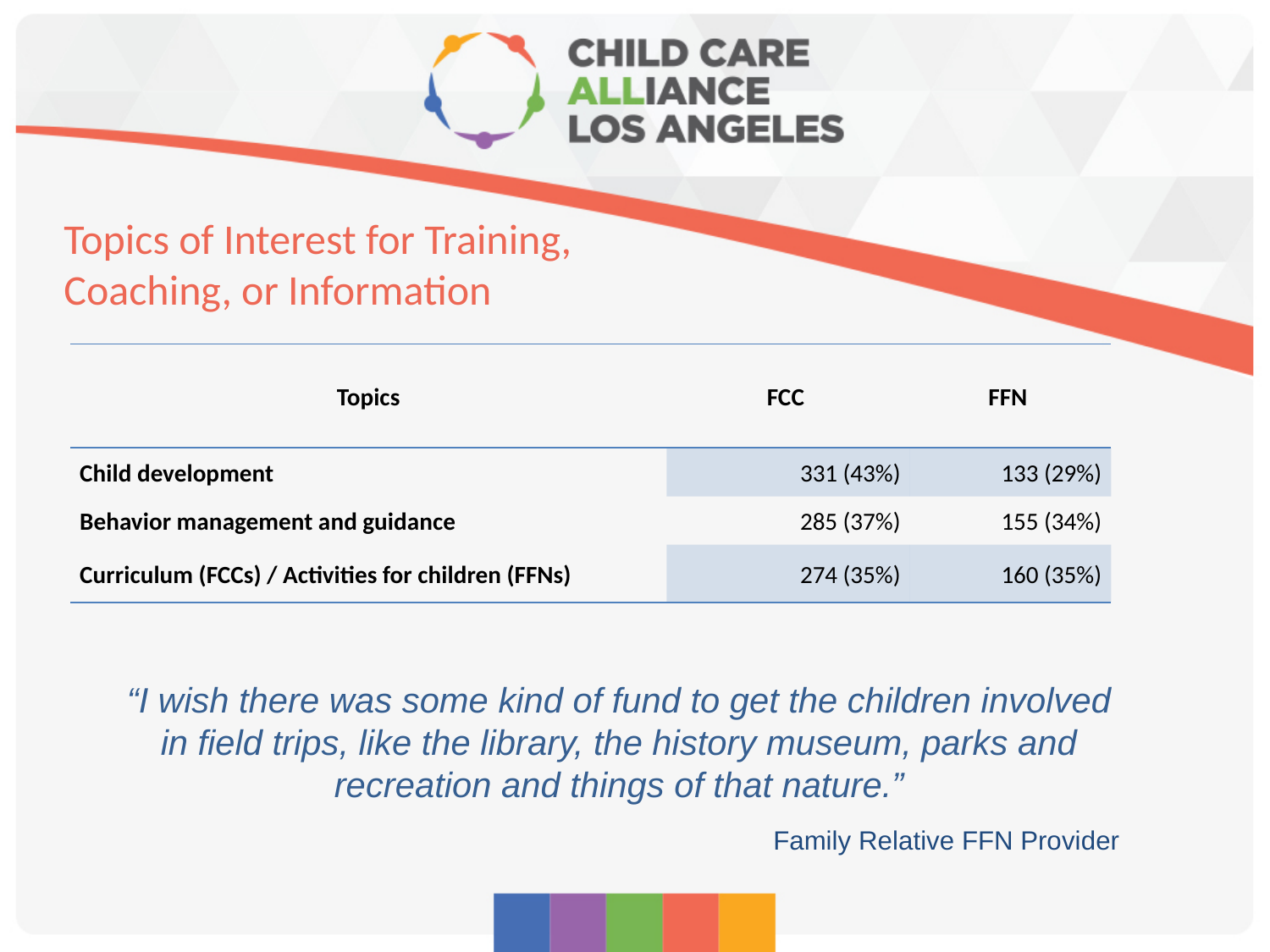

# Topics of Interest for Training, Coaching, or Information
| Topics | FCC | FFN |
| --- | --- | --- |
| Child development | 331 (43%) | 133 (29%) |
| Behavior management and guidance | 285 (37%) | 155 (34%) |
| Curriculum (FCCs) / Activities for children (FFNs) | 274 (35%) | 160 (35%) |

“I wish there was some kind of fund to get the children involved in field trips, like the library, the history museum, parks and recreation and things of that nature.”

Family Relative FFN Provider